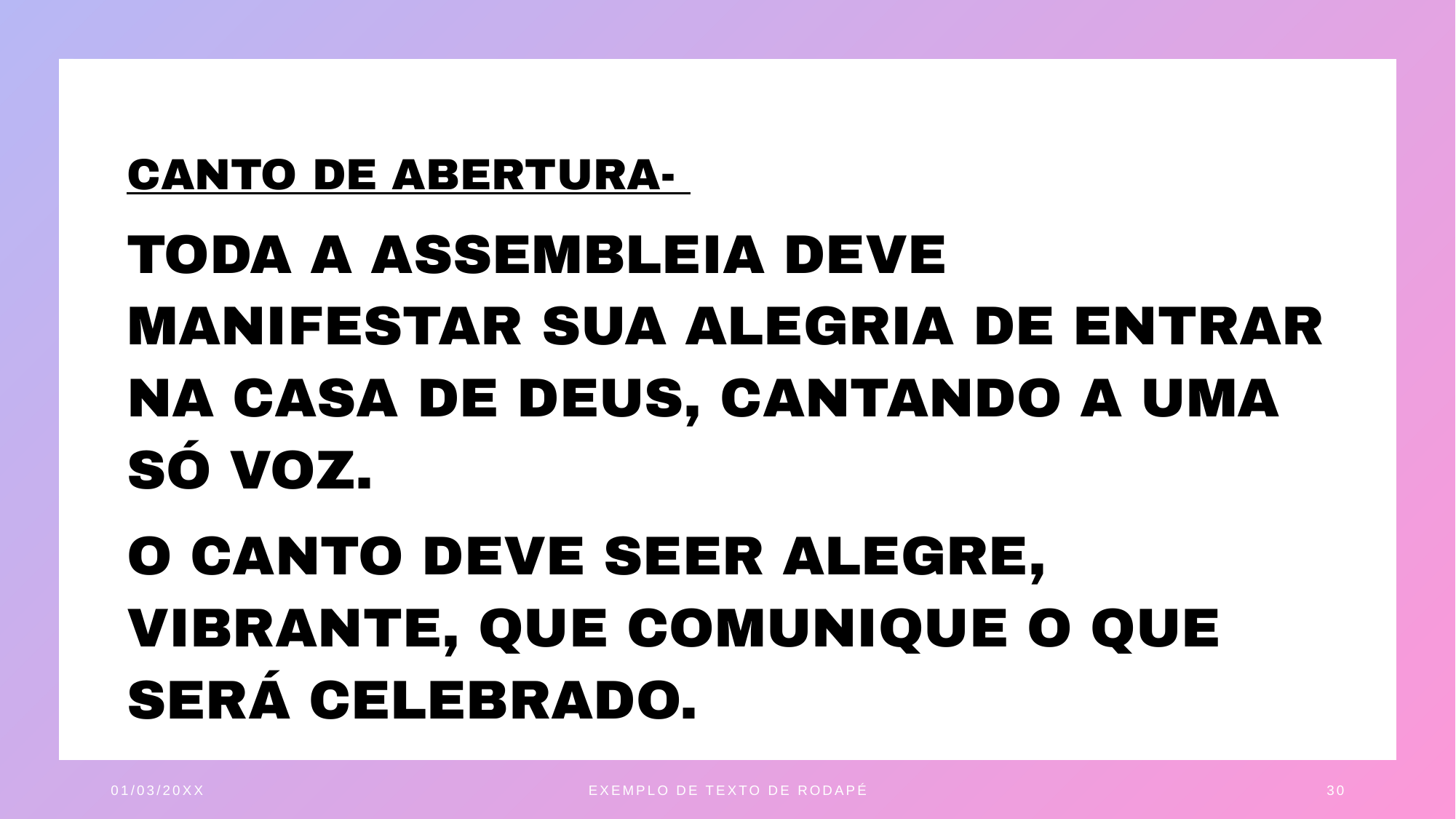

CANTO DE ABERTURA-
TODA A ASSEMBLEIA DEVE MANIFESTAR SUA ALEGRIA DE ENTRAR NA CASA DE DEUS, CANTANDO A UMA SÓ VOZ.
O CANTO DEVE SEER ALEGRE, VIBRANTE, QUE COMUNIQUE O QUE SERÁ CELEBRADO.

01/03/20XX
EXEMPLO DE TEXTO DE RODAPÉ
30